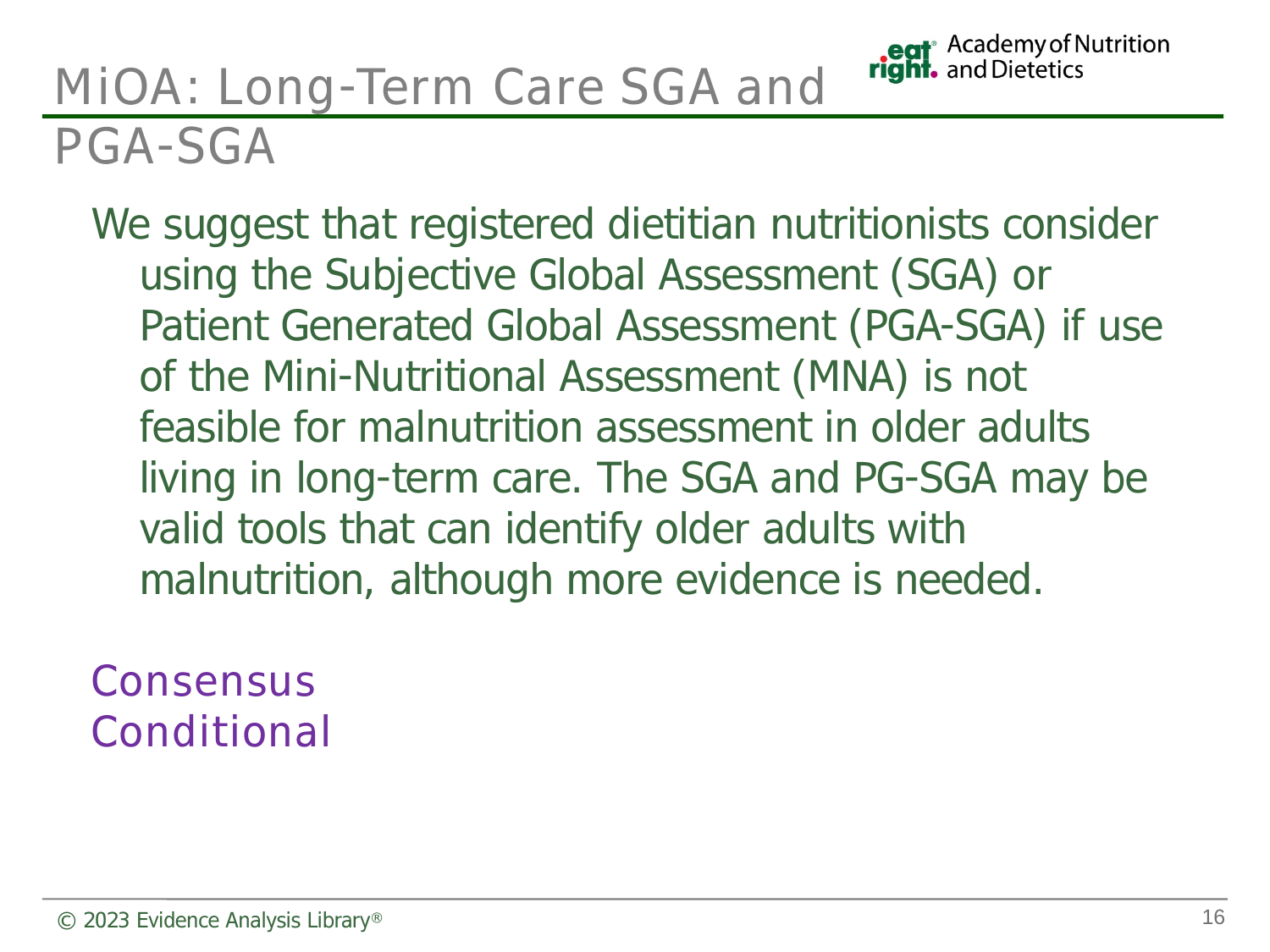

MiOA: Long-Term Care SGA and PGA-SGA
We suggest that registered dietitian nutritionists consider using the Subjective Global Assessment (SGA) or Patient Generated Global Assessment (PGA-SGA) if use of the Mini-Nutritional Assessment (MNA) is not feasible for malnutrition assessment in older adults living in long-term care. The SGA and PG-SGA may be valid tools that can identify older adults with malnutrition, although more evidence is needed.
Consensus
Conditional

16
© 2023 Evidence Analysis Library®